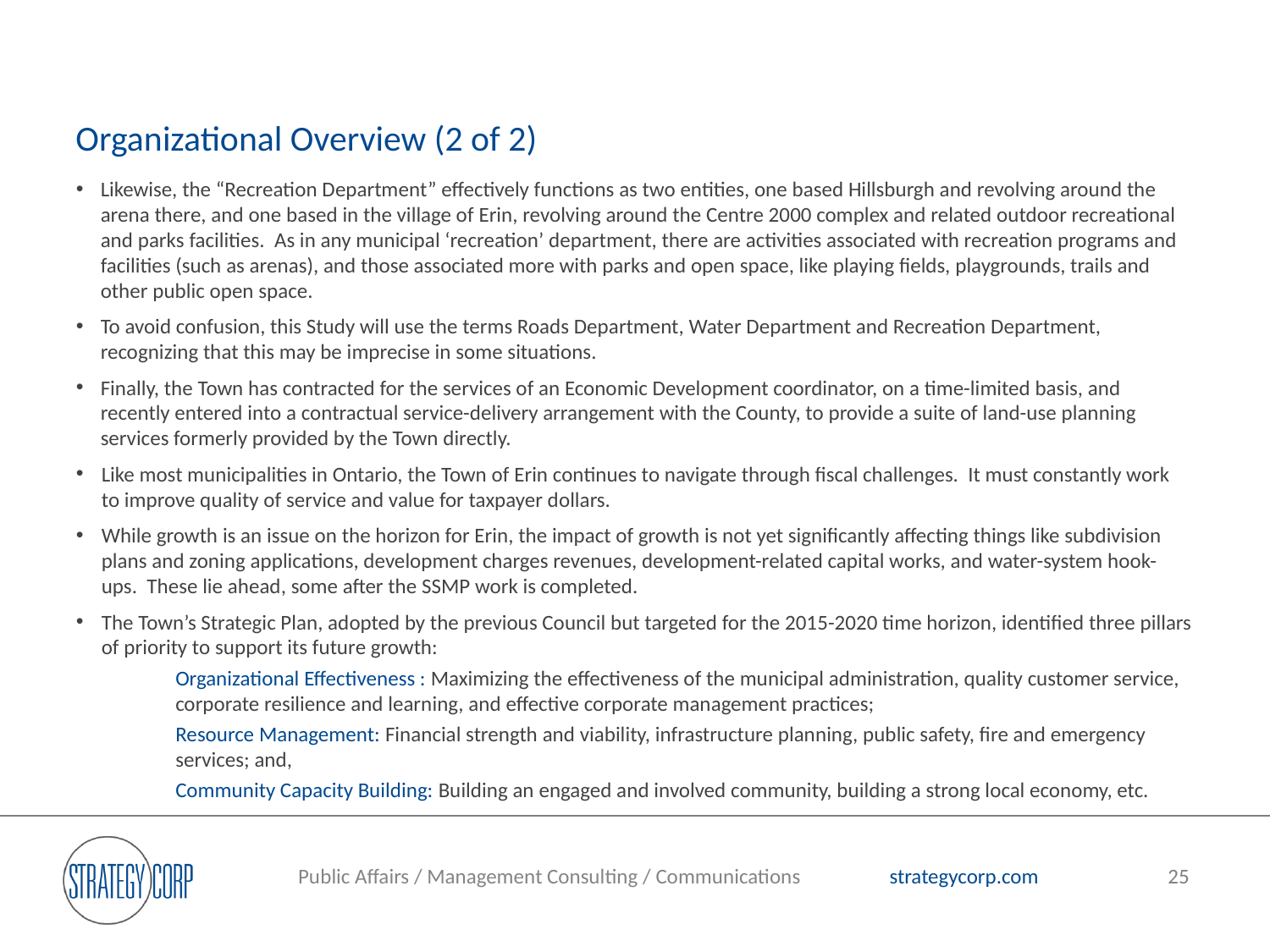

# Organizational Overview (2 of 2)
Likewise, the “Recreation Department” effectively functions as two entities, one based Hillsburgh and revolving around the arena there, and one based in the village of Erin, revolving around the Centre 2000 complex and related outdoor recreational and parks facilities.  As in any municipal ‘recreation’ department, there are activities associated with recreation programs and facilities (such as arenas), and those associated more with parks and open space, like playing fields, playgrounds, trails and other public open space.
To avoid confusion, this Study will use the terms Roads Department, Water Department and Recreation Department, recognizing that this may be imprecise in some situations.
Finally, the Town has contracted for the services of an Economic Development coordinator, on a time-limited basis, and recently entered into a contractual service-delivery arrangement with the County, to provide a suite of land-use planning services formerly provided by the Town directly.
Like most municipalities in Ontario, the Town of Erin continues to navigate through fiscal challenges.  It must constantly work to improve quality of service and value for taxpayer dollars.
While growth is an issue on the horizon for Erin, the impact of growth is not yet significantly affecting things like subdivision plans and zoning applications, development charges revenues, development-related capital works, and water-system hook-ups.  These lie ahead, some after the SSMP work is completed.
The Town’s Strategic Plan, adopted by the previous Council but targeted for the 2015-2020 time horizon, identified three pillars of priority to support its future growth:
Organizational Effectiveness : Maximizing the effectiveness of the municipal administration, quality customer service, corporate resilience and learning, and effective corporate management practices;
Resource Management: Financial strength and viability, infrastructure planning, public safety, fire and emergency services; and,
Community Capacity Building: Building an engaged and involved community, building a strong local economy, etc.